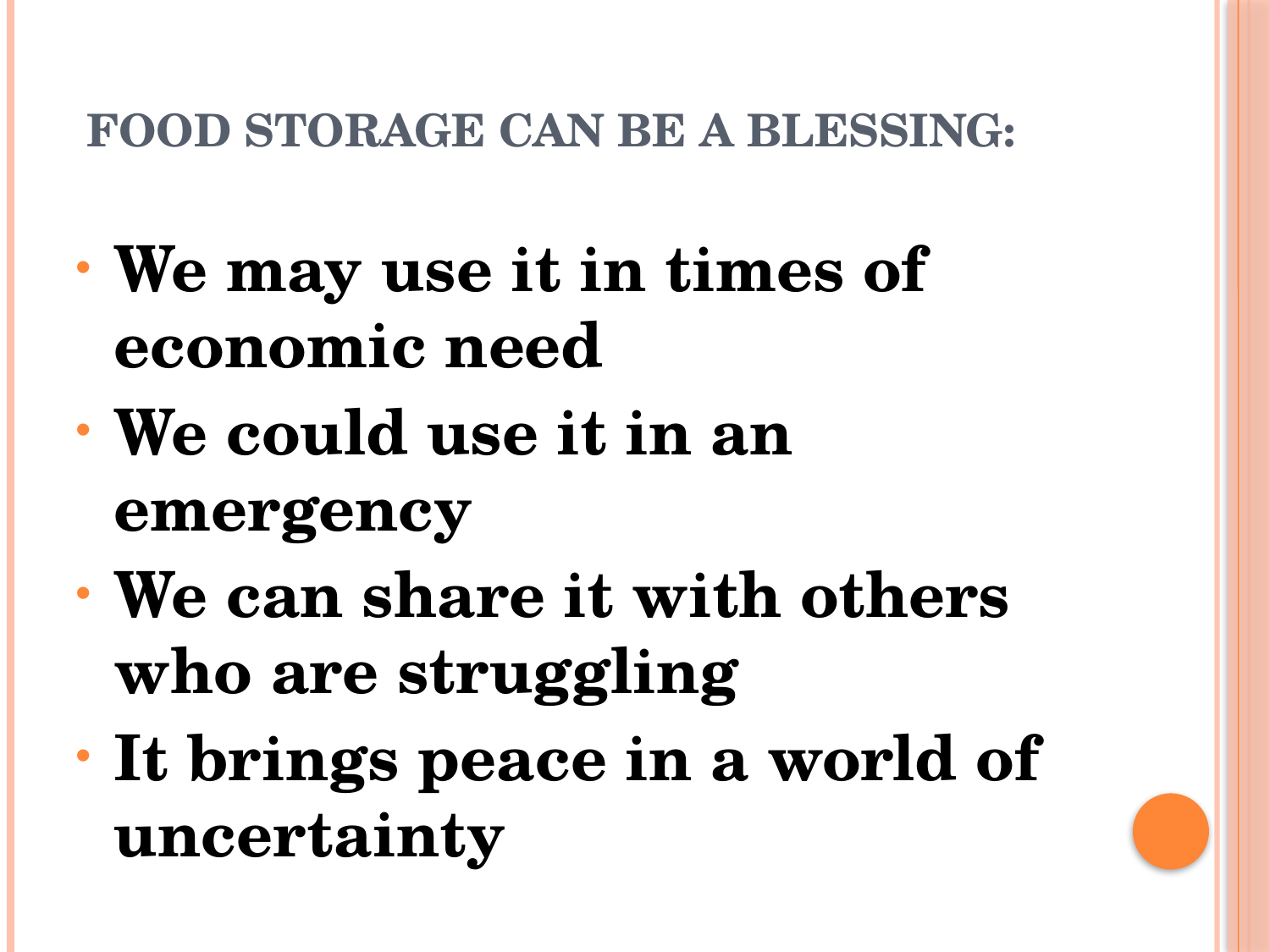

# Food Storage can be a Blessing:
We may use it in times of economic need
We could use it in an emergency
We can share it with others who are struggling
It brings peace in a world of uncertainty